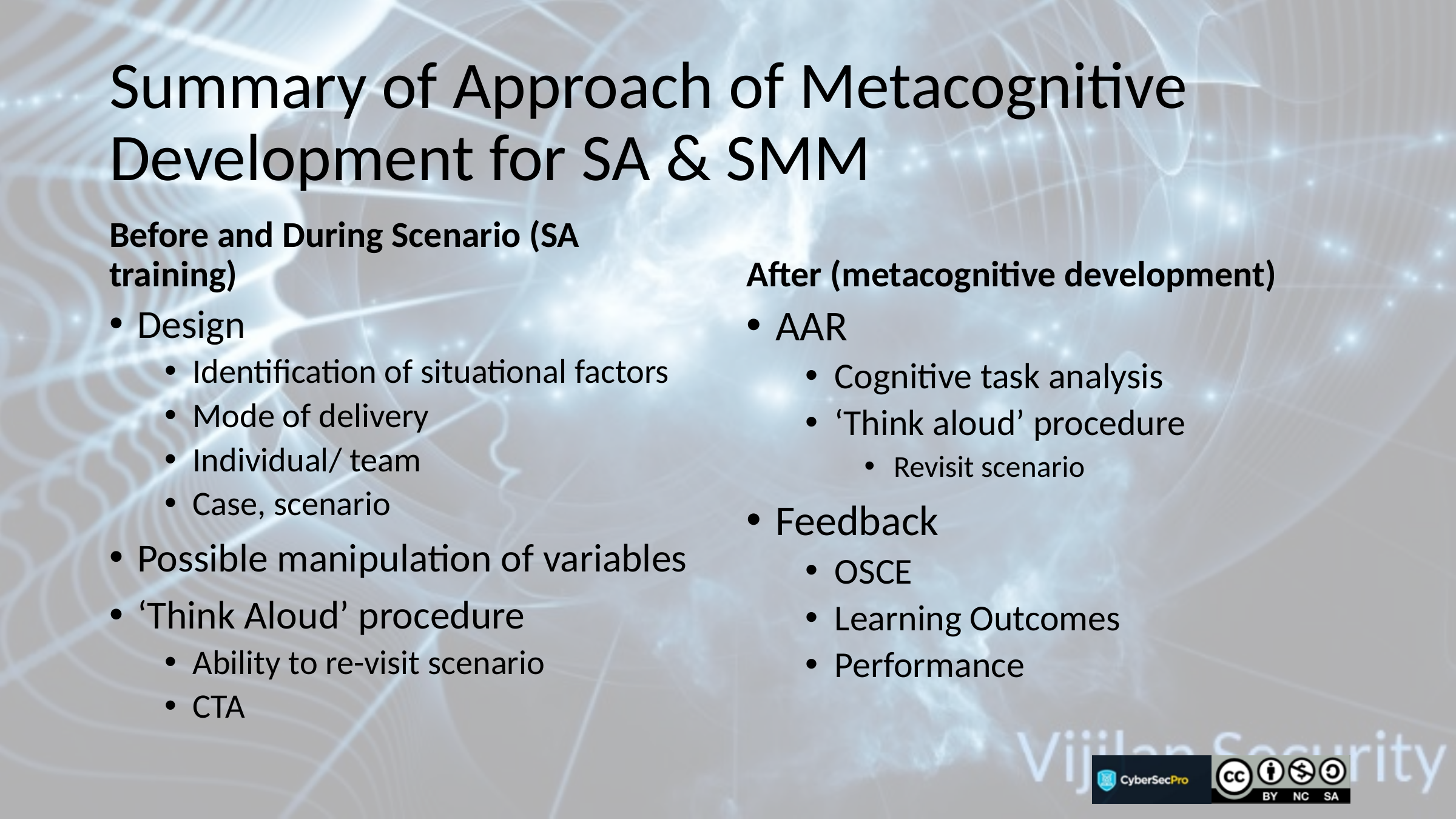

# Summary of Approach of Metacognitive Development for SA & SMM
Before and During Scenario (SA training)
After (metacognitive development)
Design
Identification of situational factors
Mode of delivery
Individual/ team
Case, scenario
Possible manipulation of variables
‘Think Aloud’ procedure
Ability to re-visit scenario
CTA

AAR
Cognitive task analysis
‘Think aloud’ procedure
Revisit scenario
Feedback
OSCE
Learning Outcomes
Performance